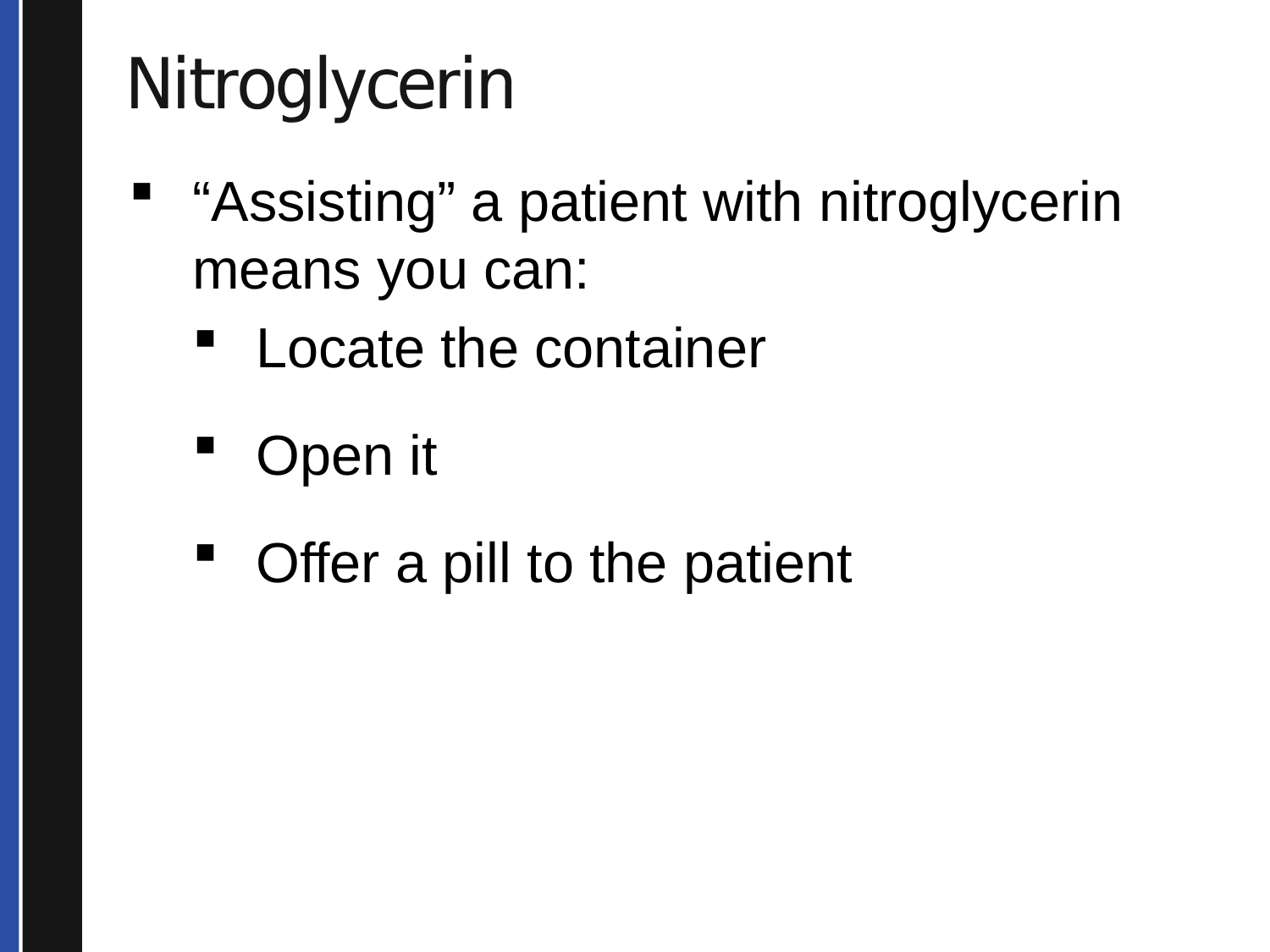

# Nitroglycerin
“Assisting” a patient with nitroglycerin means you can:
Locate the container
Open it
Offer a pill to the patient